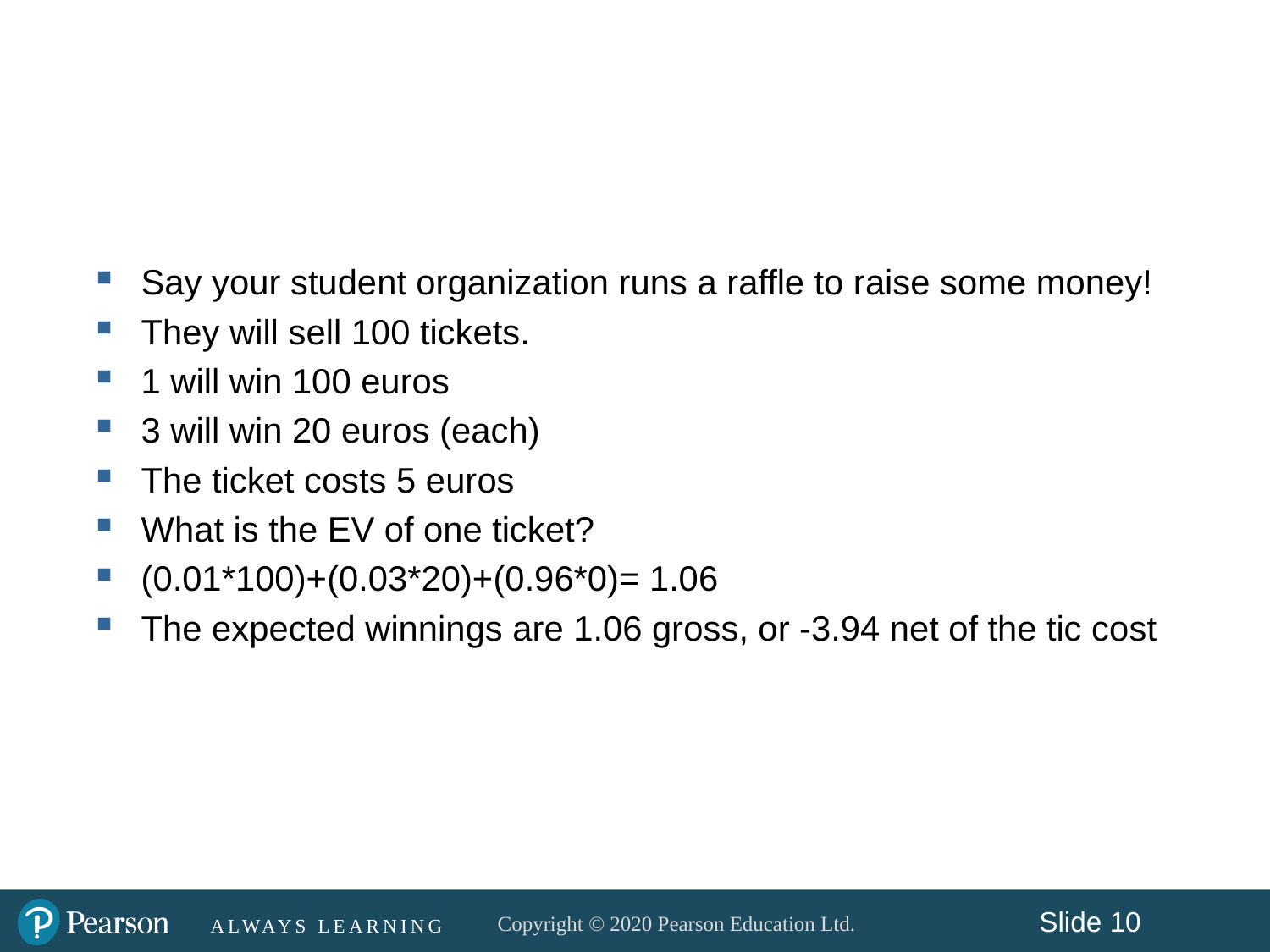

#
Say your student organization runs a raffle to raise some money!
They will sell 100 tickets.
1 will win 100 euros
3 will win 20 euros (each)
The ticket costs 5 euros
What is the EV of one ticket?
(0.01*100)+(0.03*20)+(0.96*0)= 1.06
The expected winnings are 1.06 gross, or -3.94 net of the tic cost